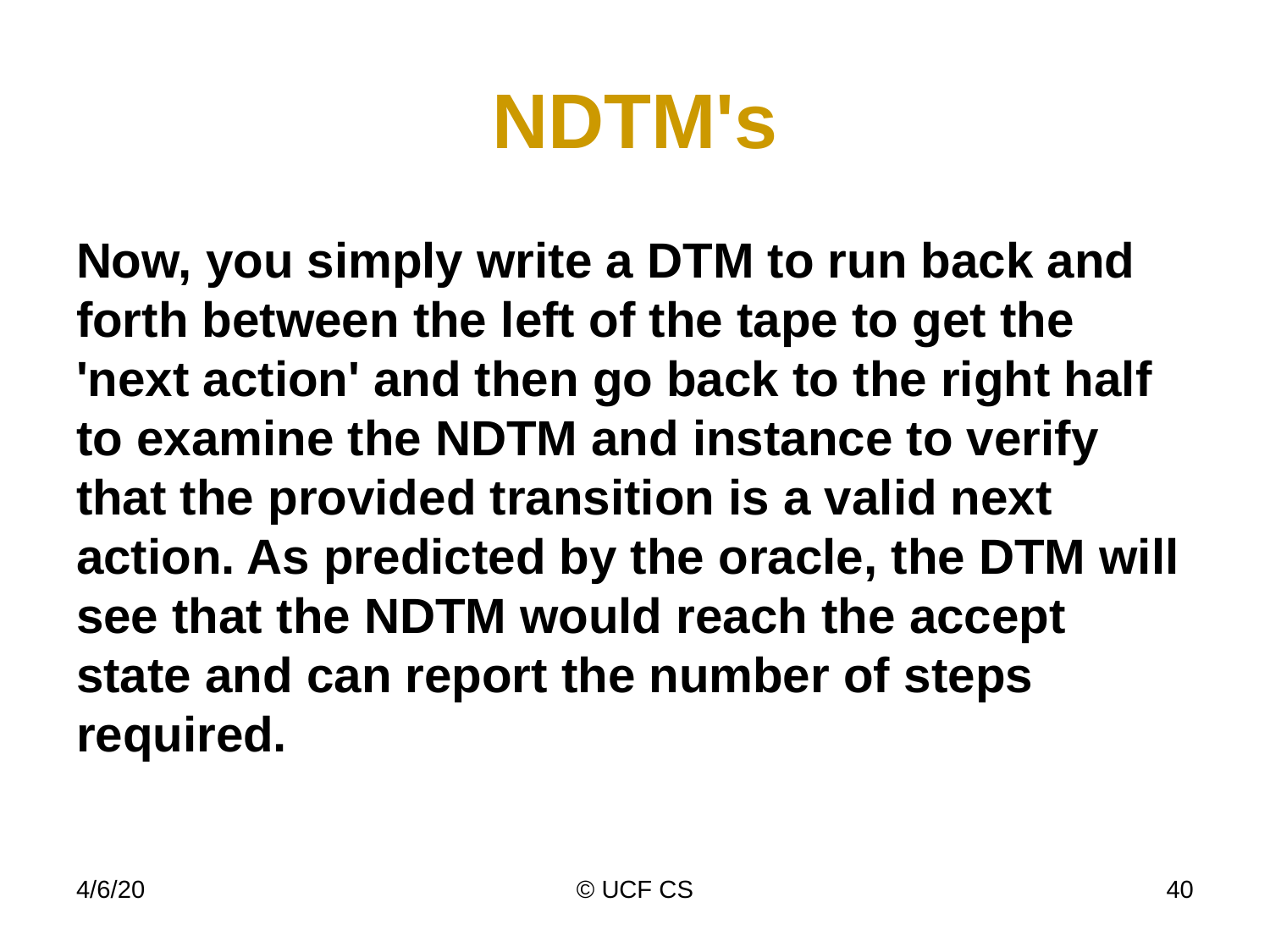

# NDTM's
Now, you simply write a DTM to run back and forth between the left of the tape to get the 'next action' and then go back to the right half to examine the NDTM and instance to verify that the provided transition is a valid next action. As predicted by the oracle, the DTM will see that the NDTM would reach the accept state and can report the number of steps required.
4/6/20
© UCF CS
40